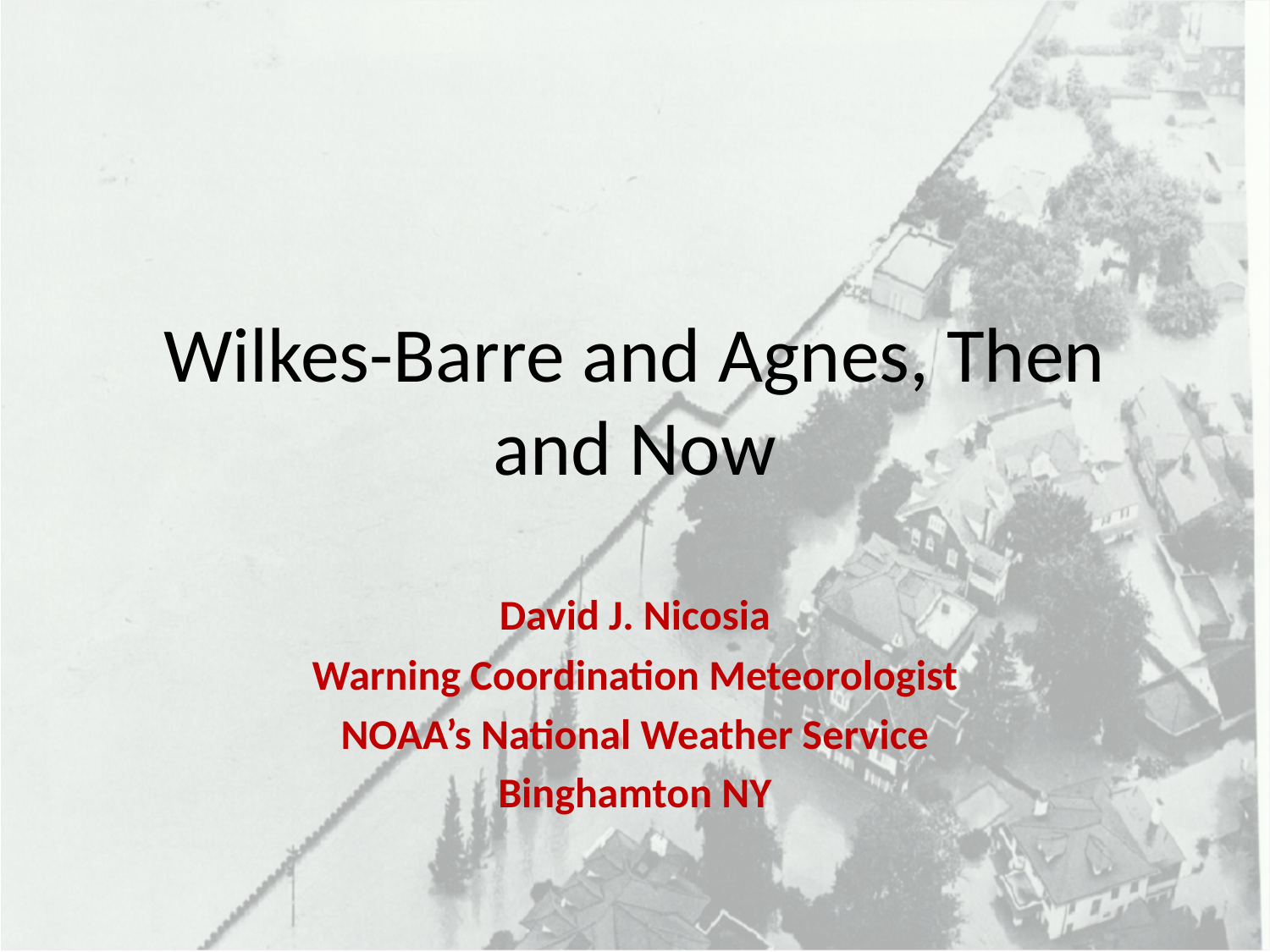

# Wilkes-Barre and Agnes, Then and Now
David J. Nicosia
Warning Coordination Meteorologist
NOAA’s National Weather Service
Binghamton NY